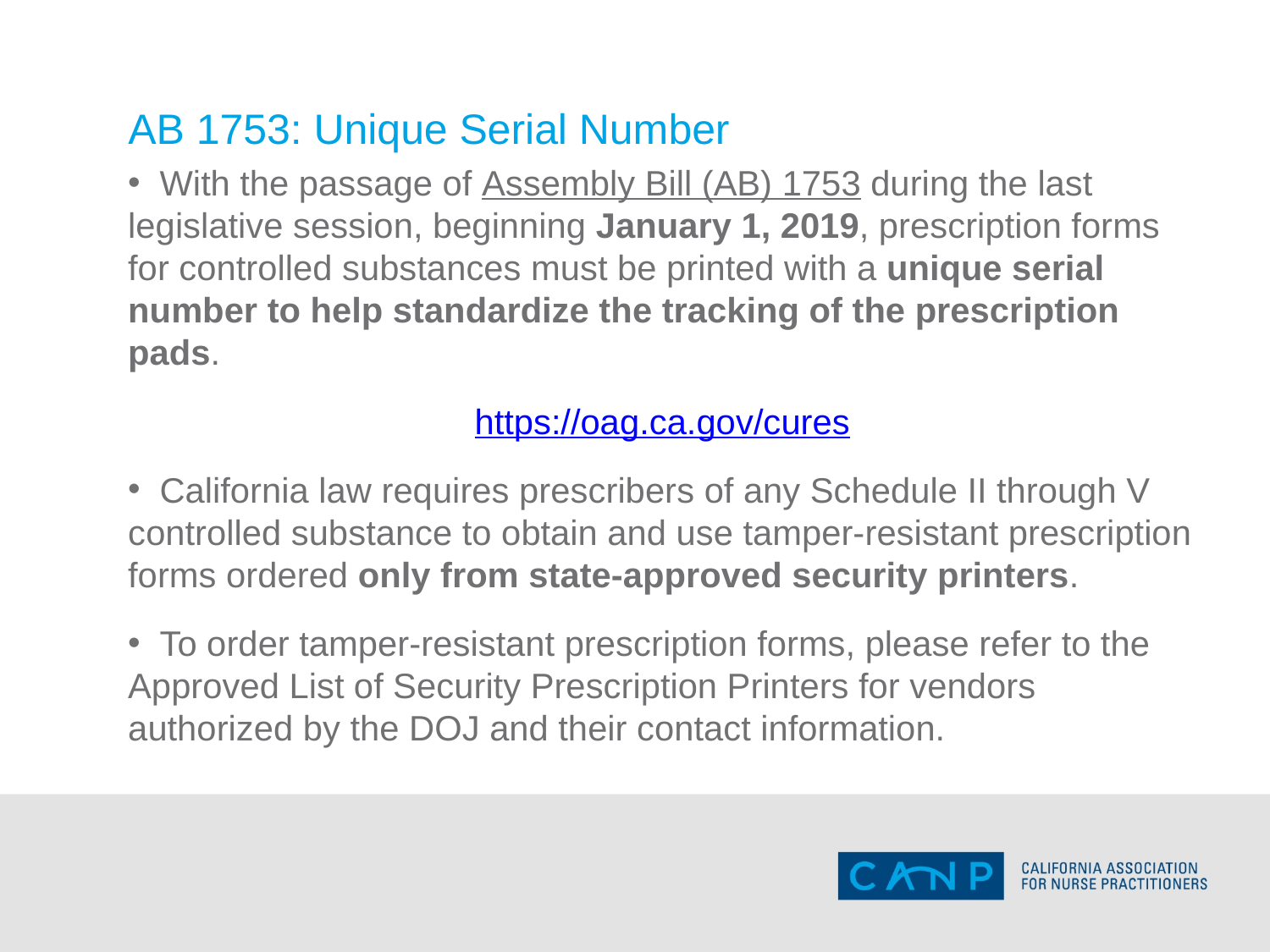

# AB 1753: Unique Serial Number
  With the passage of Assembly Bill (AB) 1753 during the last legislative session, beginning January 1, 2019, prescription forms for controlled substances must be printed with a unique serial number to help standardize the tracking of the prescription pads.
https://oag.ca.gov/cures
  California law requires prescribers of any Schedule II through V controlled substance to obtain and use tamper-resistant prescription forms ordered only from state-approved security printers.
  To order tamper-resistant prescription forms, please refer to the Approved List of Security Prescription Printers for vendors authorized by the DOJ and their contact information.